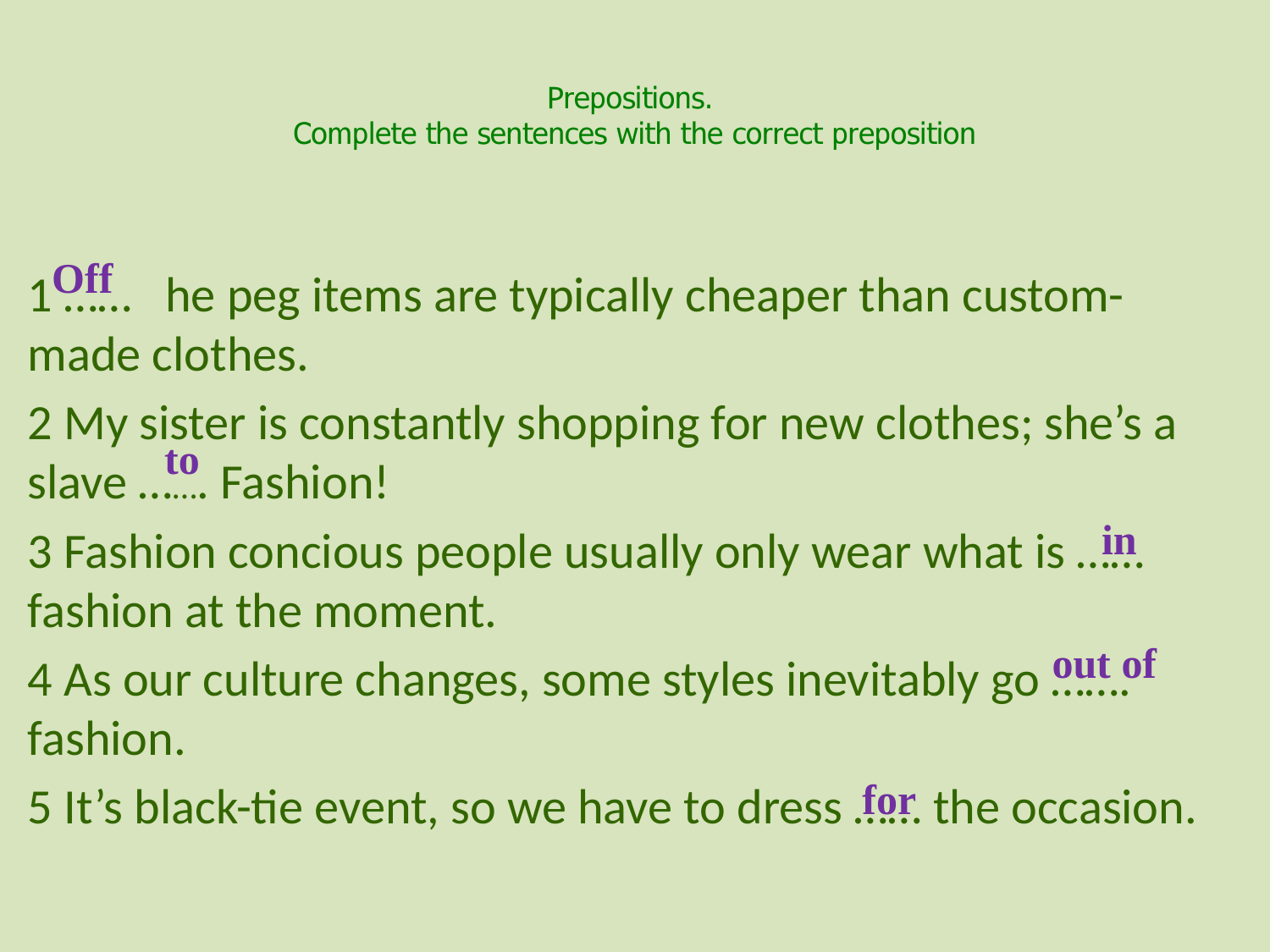

# Prepositions. Complete the sentences with the correct preposition

Off
1 ……   he peg items are typically cheaper than custom-made clothes.
2 My sister is constantly shopping for new clothes; she’s a slave ……. Fashion!
3 Fashion concious people usually only wear what is …… fashion at the moment.
4 As our culture changes, some styles inevitably go ……. fashion.
5 It’s black-tie event, so we have to dress …… the occasion.

to
in
out of
for